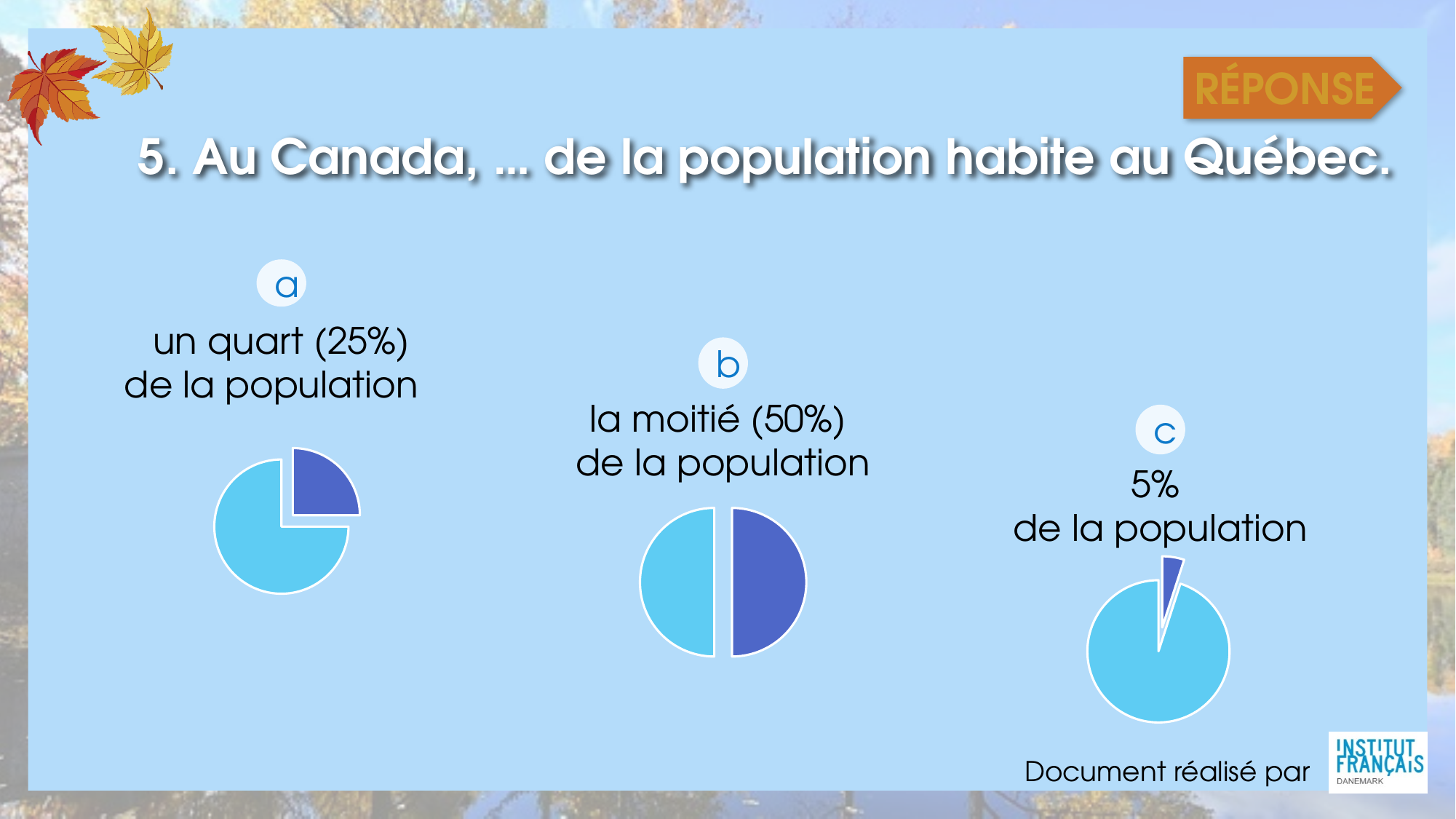

RÉPONSE
# 5. Au Canada, … de la population habite au Québec.
a
un quart (25%)
de la population
b
la moitié (50%)
de la population
c

### Chart

| Category | Colonne1 |
|---|---|
|  | 25.0 |
|  | 75.0 |
|  | None |
|  | None |
5%
de la population

### Chart

| Category | Colonne1 |
|---|---|
|  | 50.0 |
|  | 50.0 |
|  | None |
|  | None |

### Chart

| Category | Colonne1 |
|---|---|
|  | 5.0 |
|  | 95.0 |
|  | None |
|  | None |